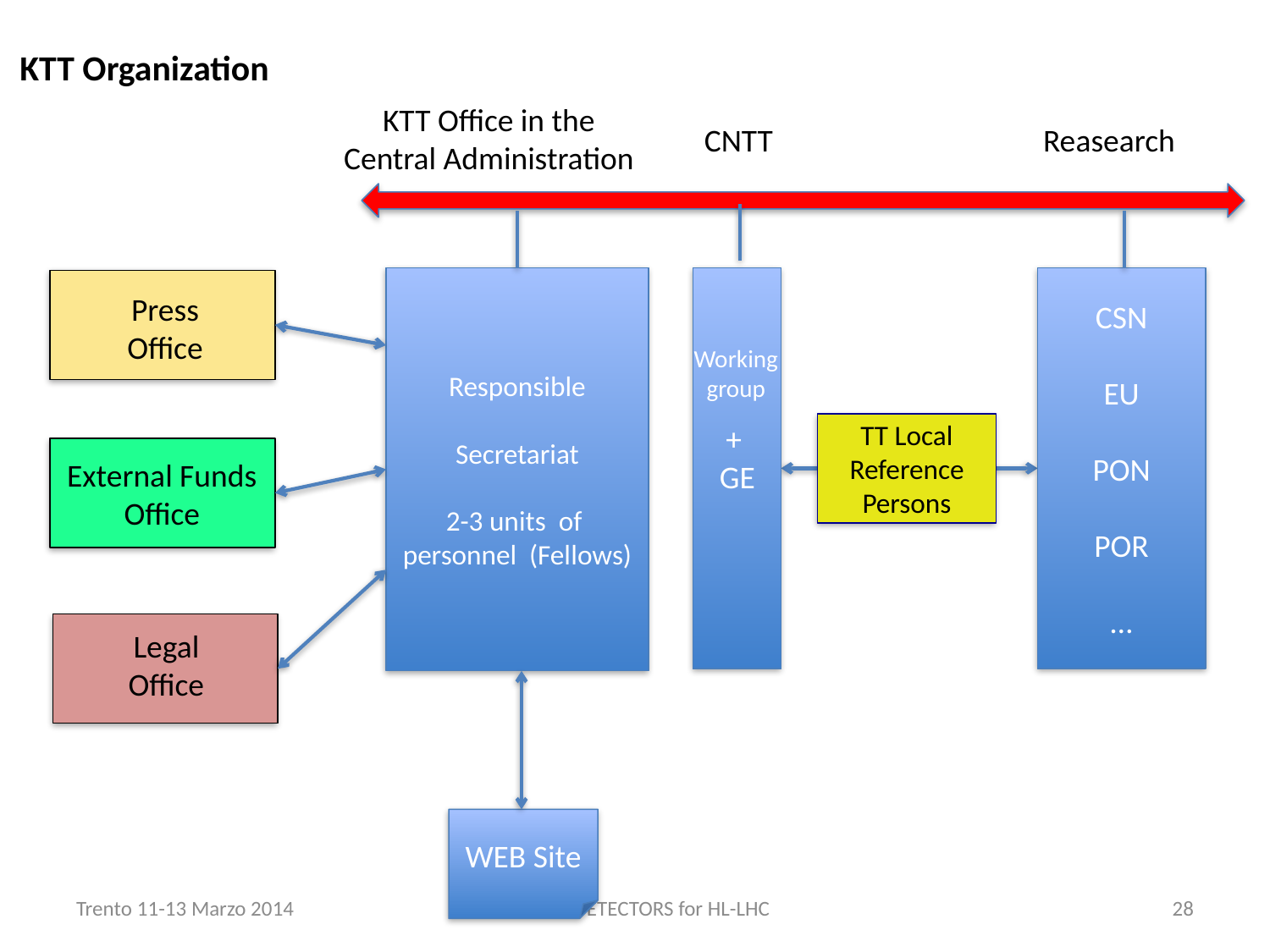

KTT Organization
KTT Office in the
Central Administration
CNTT
Reasearch

Responsible

Secretariat

2-3 units  of  personnel  (Fellows)

CSN

EU

PON

POR

…

Press
Office
Working
group
+
GE
TT Local
Reference
Persons

External Funds
Office

Legal
Office
WEB Site
Trento 11-13 Marzo 2014
FUTURE DETECTORS for HL-LHC
28